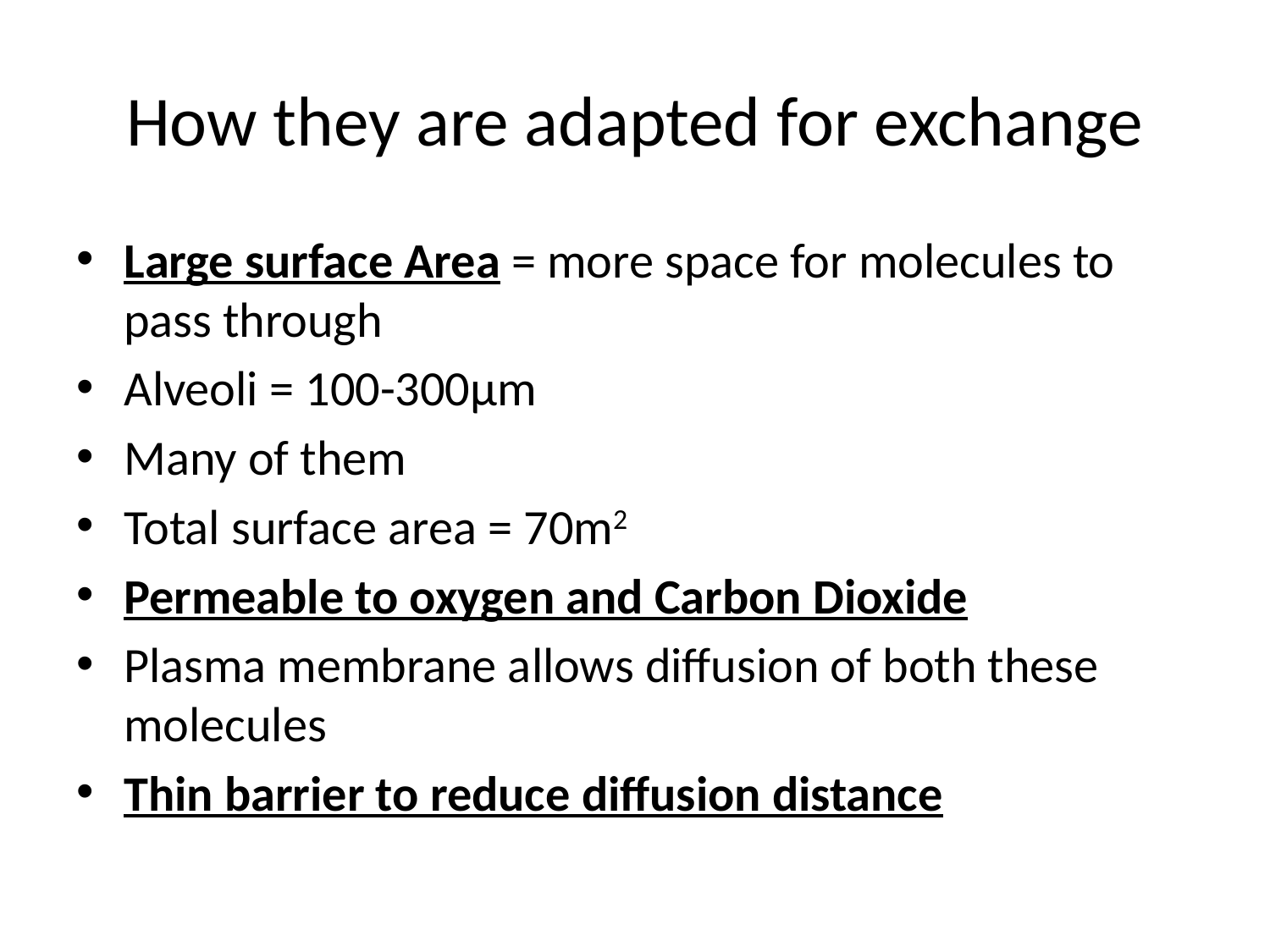

# How they are adapted for exchange
Large surface Area = more space for molecules to pass through
Alveoli = 100-300µm
Many of them
Total surface area = 70m2
Permeable to oxygen and Carbon Dioxide
Plasma membrane allows diffusion of both these molecules
Thin barrier to reduce diffusion distance